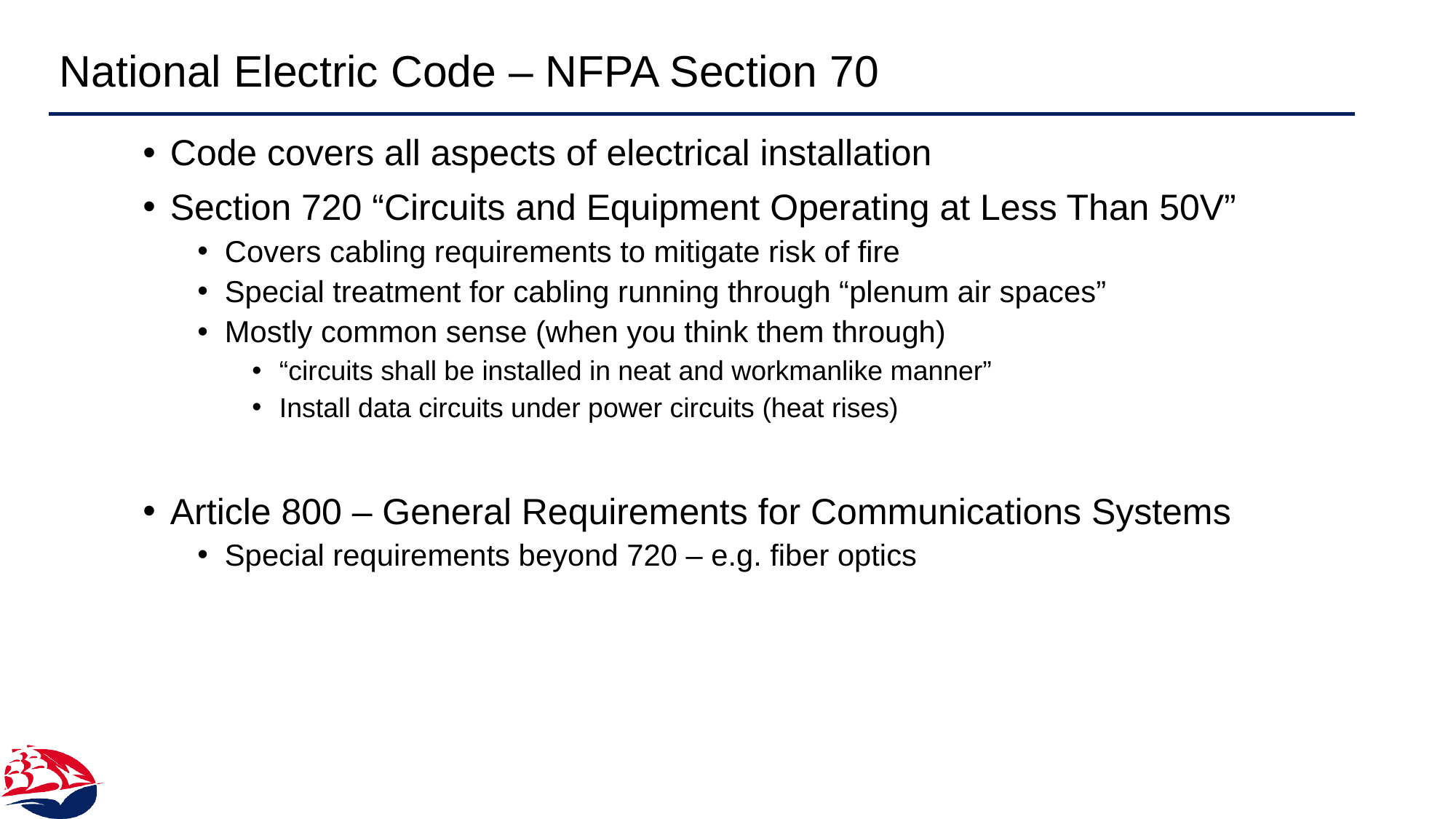

# National Electric Code – NFPA Section 70
Code covers all aspects of electrical installation
Section 720 “Circuits and Equipment Operating at Less Than 50V”
Covers cabling requirements to mitigate risk of fire
Special treatment for cabling running through “plenum air spaces”
Mostly common sense (when you think them through)
“circuits shall be installed in neat and workmanlike manner”
Install data circuits under power circuits (heat rises)

Article 800 – General Requirements for Communications Systems
Special requirements beyond 720 – e.g. fiber optics